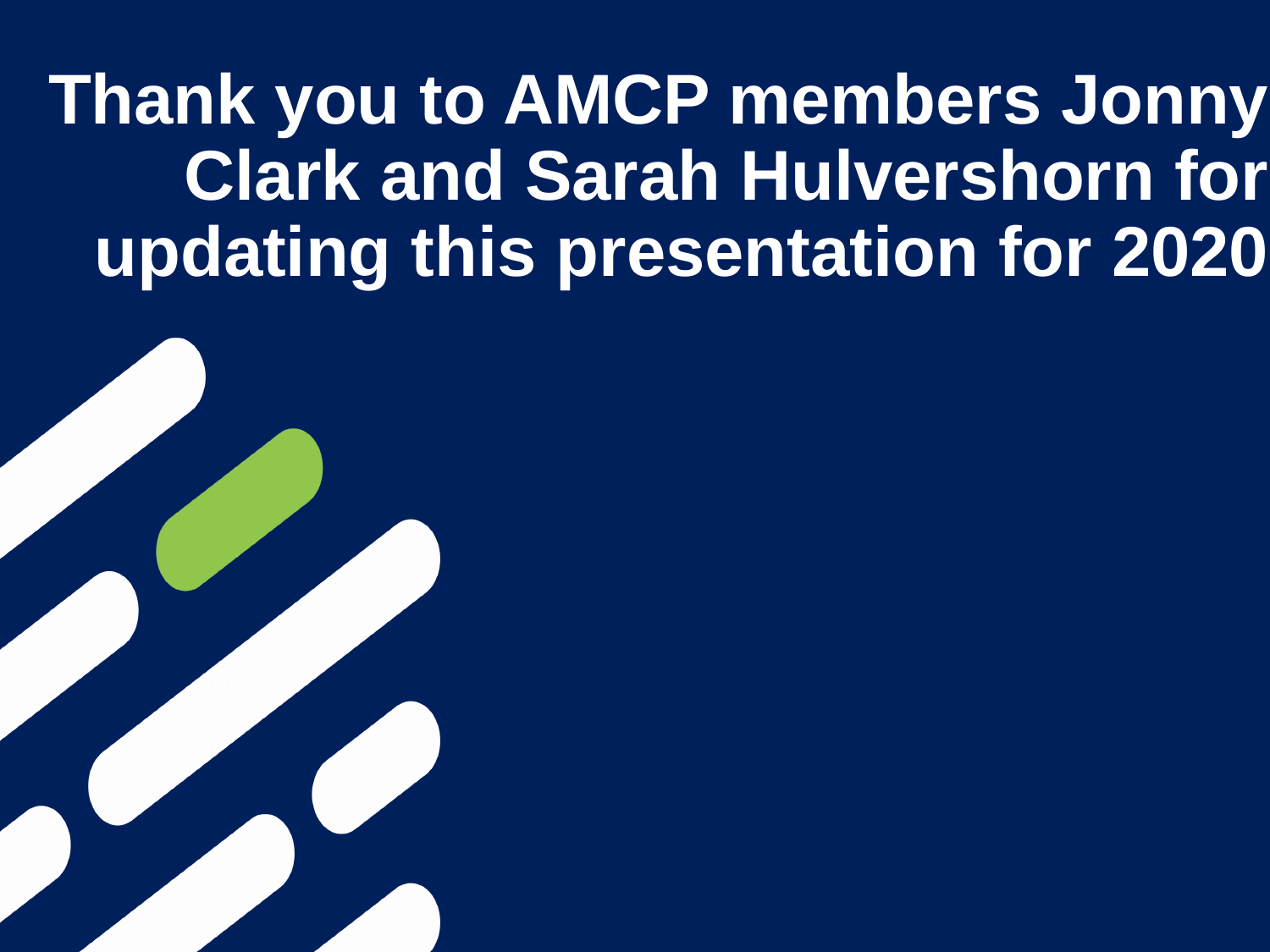

# Thank you to AMCP members Jonny Clark and Sarah Hulvershorn for updating this presentation for 2020